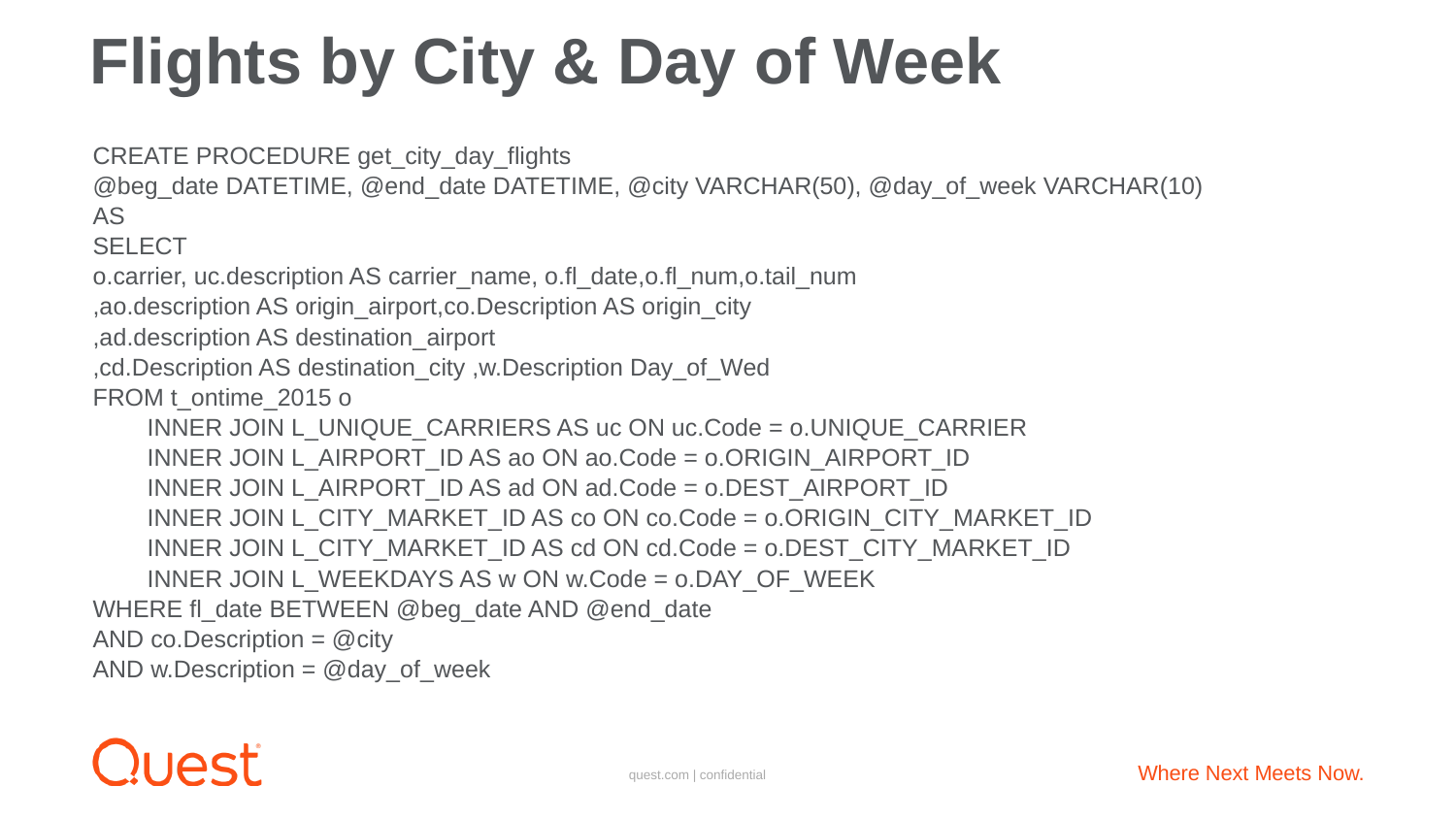

# Flights by City & Day of Week
CREATE PROCEDURE get_city_day_flights
@beg_date DATETIME, @end_date DATETIME, @city VARCHAR(50), @day_of_week VARCHAR(10)
AS
SELECT
o.carrier, uc.description AS carrier_name, o.fl_date,o.fl_num,o.tail_num
,ao.description AS origin_airport,co.Description AS origin_city
,ad.description AS destination_airport
,cd.Description AS destination_city ,w.Description Day_of_Wed
FROM t_ontime_2015 o
        INNER JOIN L_UNIQUE_CARRIERS AS uc ON uc.Code = o.UNIQUE_CARRIER
        INNER JOIN L_AIRPORT_ID AS ao ON ao.Code = o.ORIGIN_AIRPORT_ID
        INNER JOIN L_AIRPORT_ID AS ad ON ad.Code = o.DEST_AIRPORT_ID
        INNER JOIN L_CITY_MARKET_ID AS co ON co.Code = o.ORIGIN_CITY_MARKET_ID
        INNER JOIN L_CITY_MARKET_ID AS cd ON cd.Code = o.DEST_CITY_MARKET_ID
        INNER JOIN L_WEEKDAYS AS w ON w.Code = o.DAY_OF_WEEK
WHERE fl_date BETWEEN @beg_date AND @end_date
AND co.Description = @city
AND w.Description = @day_of_week